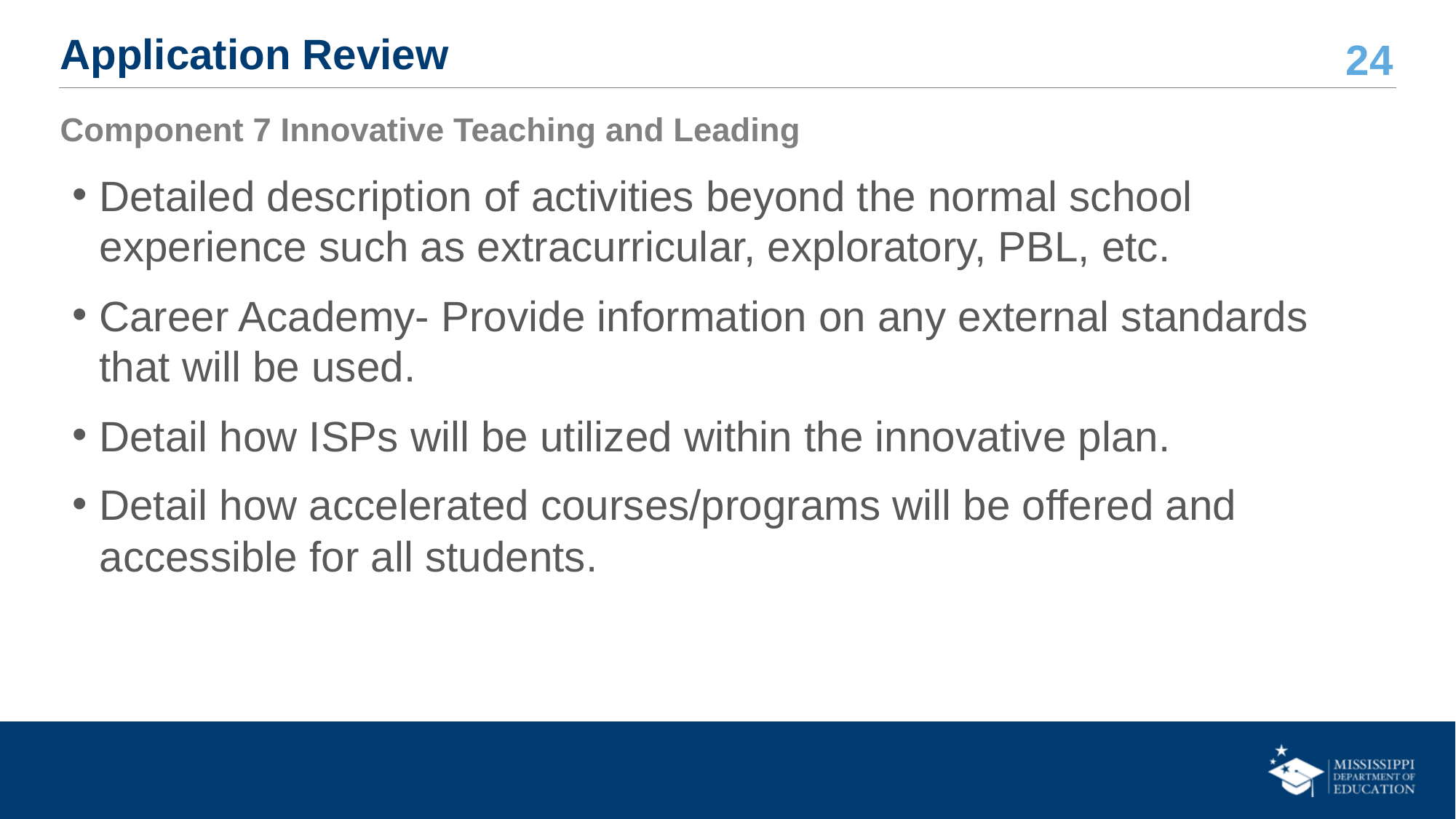

# Application Review
Component 7 Innovative Teaching and Leading
Detailed description of activities beyond the normal school experience such as extracurricular, exploratory, PBL, etc.
Career Academy- Provide information on any external standards that will be used.
Detail how ISPs will be utilized within the innovative plan.
Detail how accelerated courses/programs will be offered and accessible for all students.